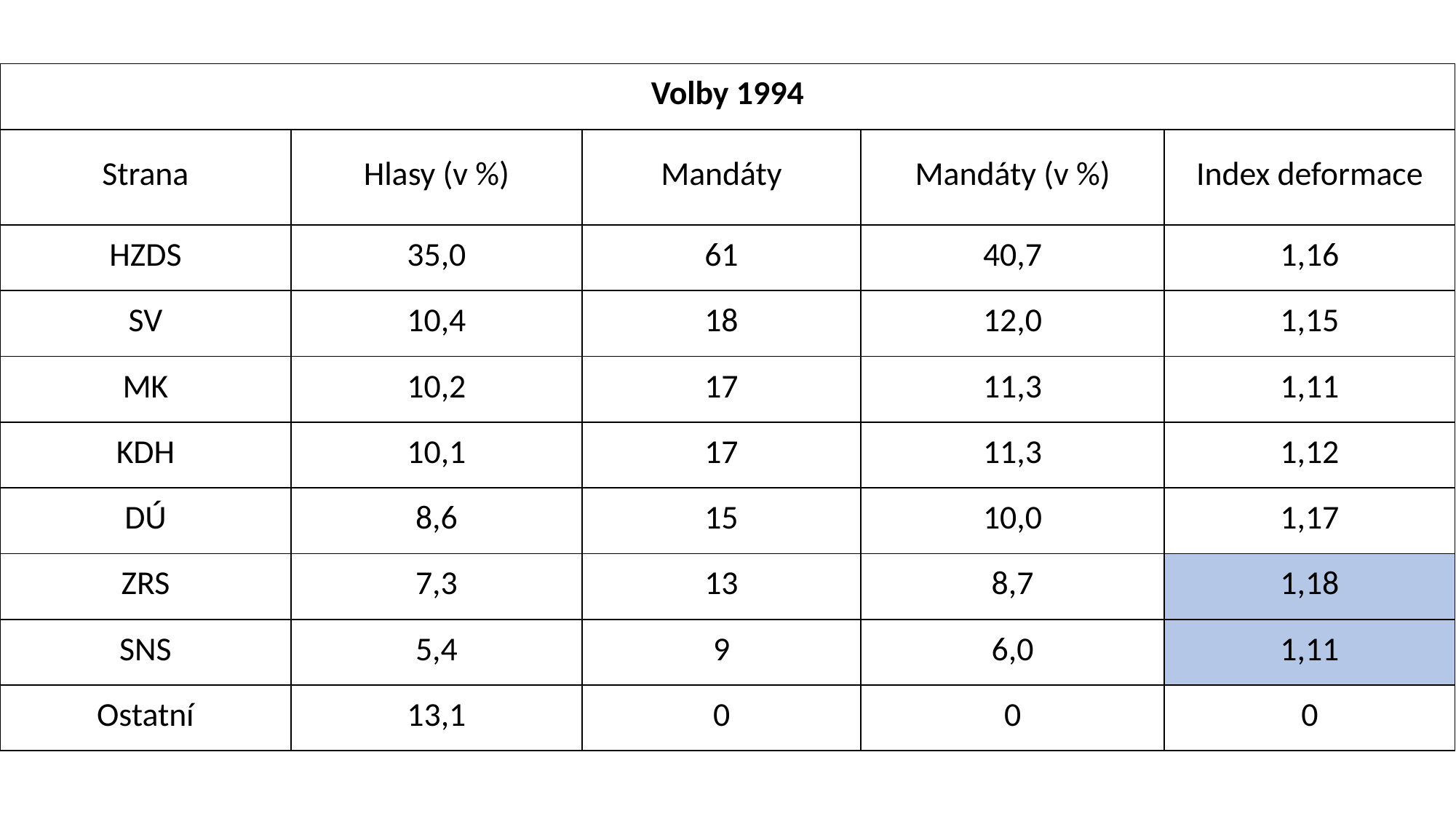

| Volby 1994 |  |  |  |  |
| --- | --- | --- | --- | --- |
| Strana | Hlasy (v %) | Mandáty | Mandáty (v %) | Index deformace |
| HZDS | 35,0 | 61 | 40,7 | 1,16 |
| SV | 10,4 | 18 | 12,0 | 1,15 |
| MK | 10,2 | 17 | 11,3 | 1,11 |
| KDH | 10,1 | 17 | 11,3 | 1,12 |
| DÚ | 8,6 | 15 | 10,0 | 1,17 |
| ZRS | 7,3 | 13 | 8,7 | 1,18 |
| SNS | 5,4 | 9 | 6,0 | 1,11 |
| Ostatní | 13,1 | 0 | 0 | 0 |